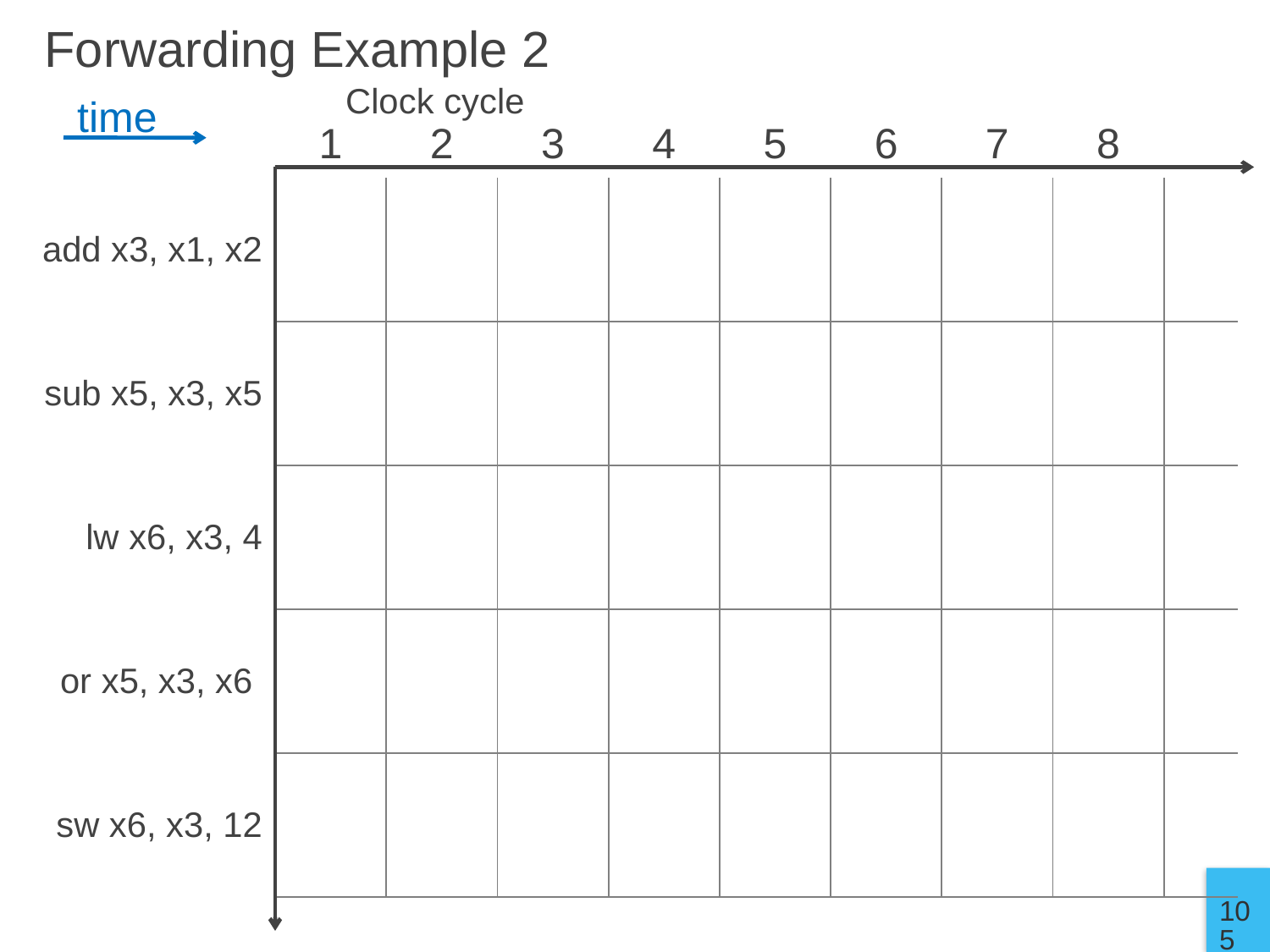

# Forwarding Example 2
Clock cycle
time
|  | 1 | 2 | 3 | 4 | 5 | 6 | 7 | 8 |  |
| --- | --- | --- | --- | --- | --- | --- | --- | --- | --- |
| add x3, x1, x2 |  |  |  |  |  |  |  |  |  |
| sub x5, x3, x5 |  |  |  |  |  |  |  |  |  |
| lw x6, x3, 4 |  |  |  |  |  |  |  |  |  |
| or x5, x3, x6 |  |  |  |  |  |  |  |  |  |
| sw x6, x3, 12 |  |  |  |  |  |  |  |  |  |
105